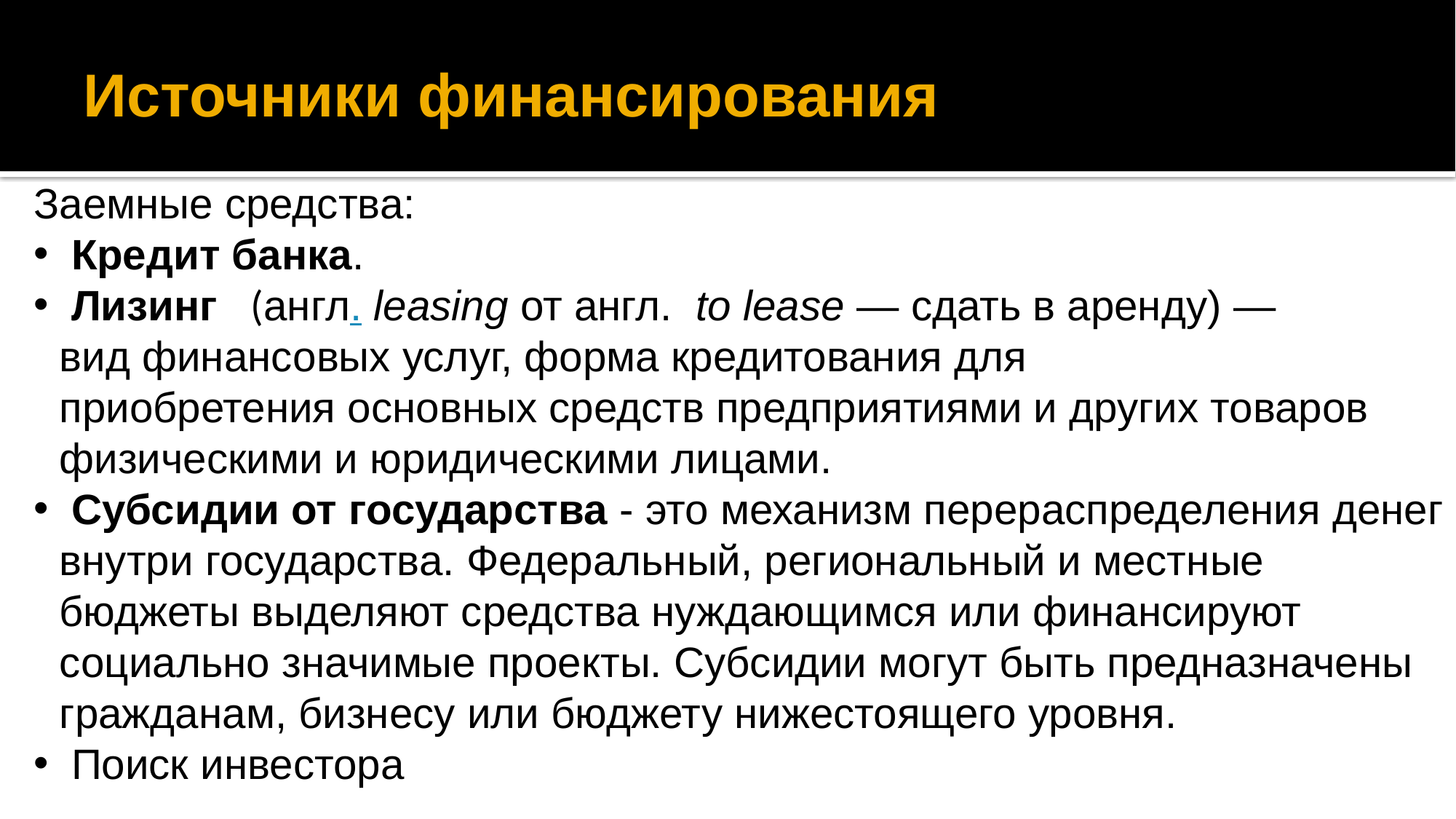

# Источники финансирования
Заемные средства:
 Кредит банка.
 Лизинг   (англ. leasing от англ.  to lease — сдать в аренду) — вид финансовых услуг, форма кредитования для приобретения основных средств предприятиями и других товаров физическими и юридическими лицами.
 Субсидии от государства - это механизм перераспределения денег внутри государства. Федеральный, региональный и местные бюджеты выделяют средства нуждающимся или финансируют социально значимые проекты. Субсидии могут быть предназначены гражданам, бизнесу или бюджету нижестоящего уровня.
 Поиск инвестора